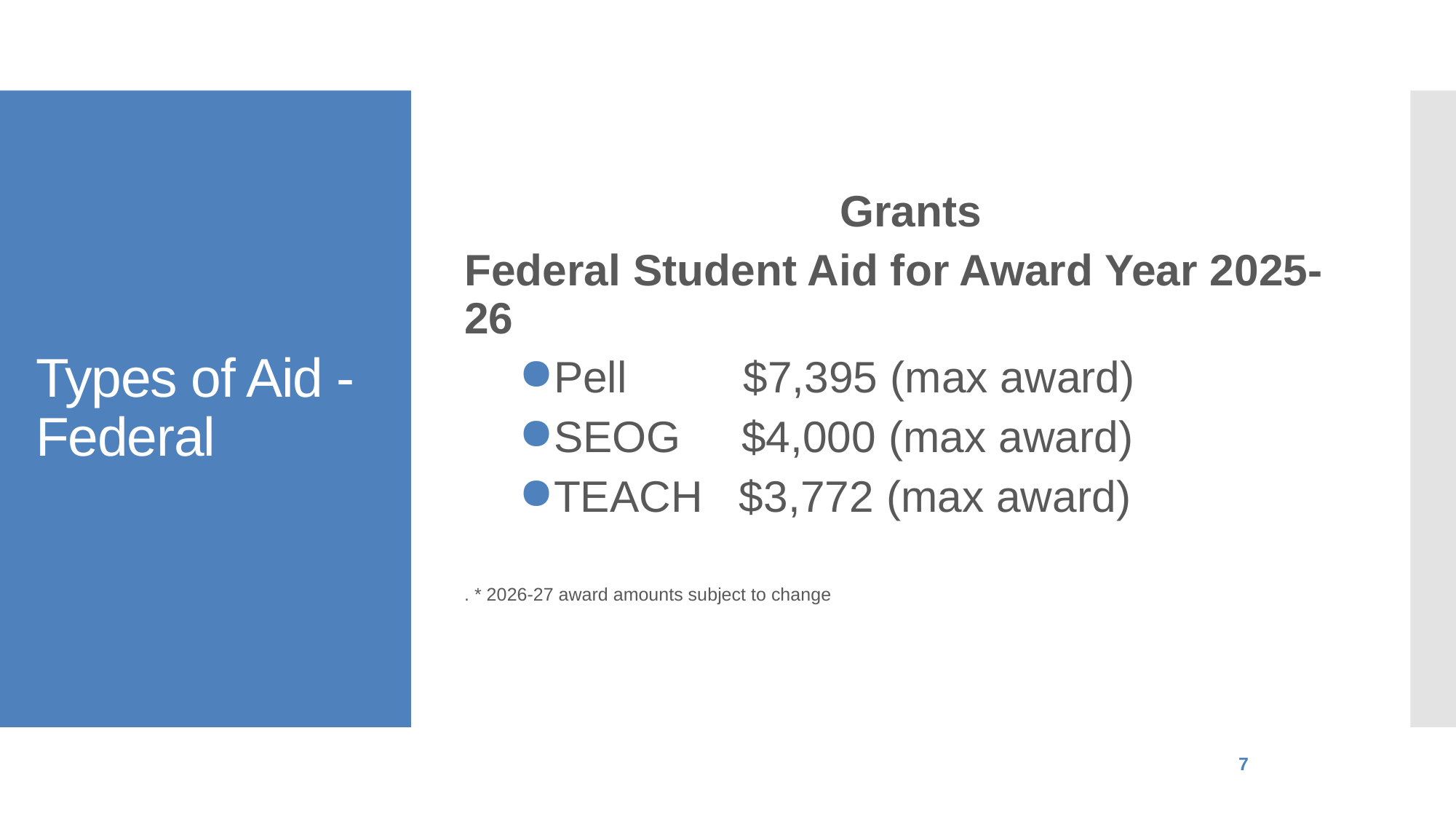

Grants
Federal Student Aid for Award Year 2025-26
Pell          $7,395 (max award)
SEOG     $4,000 (max award)
TEACH   $3,772 (max award)

. * 2026-27 award amounts subject to change

# Types of Aid - Federal

7
Higher Education Student Assistance Authority